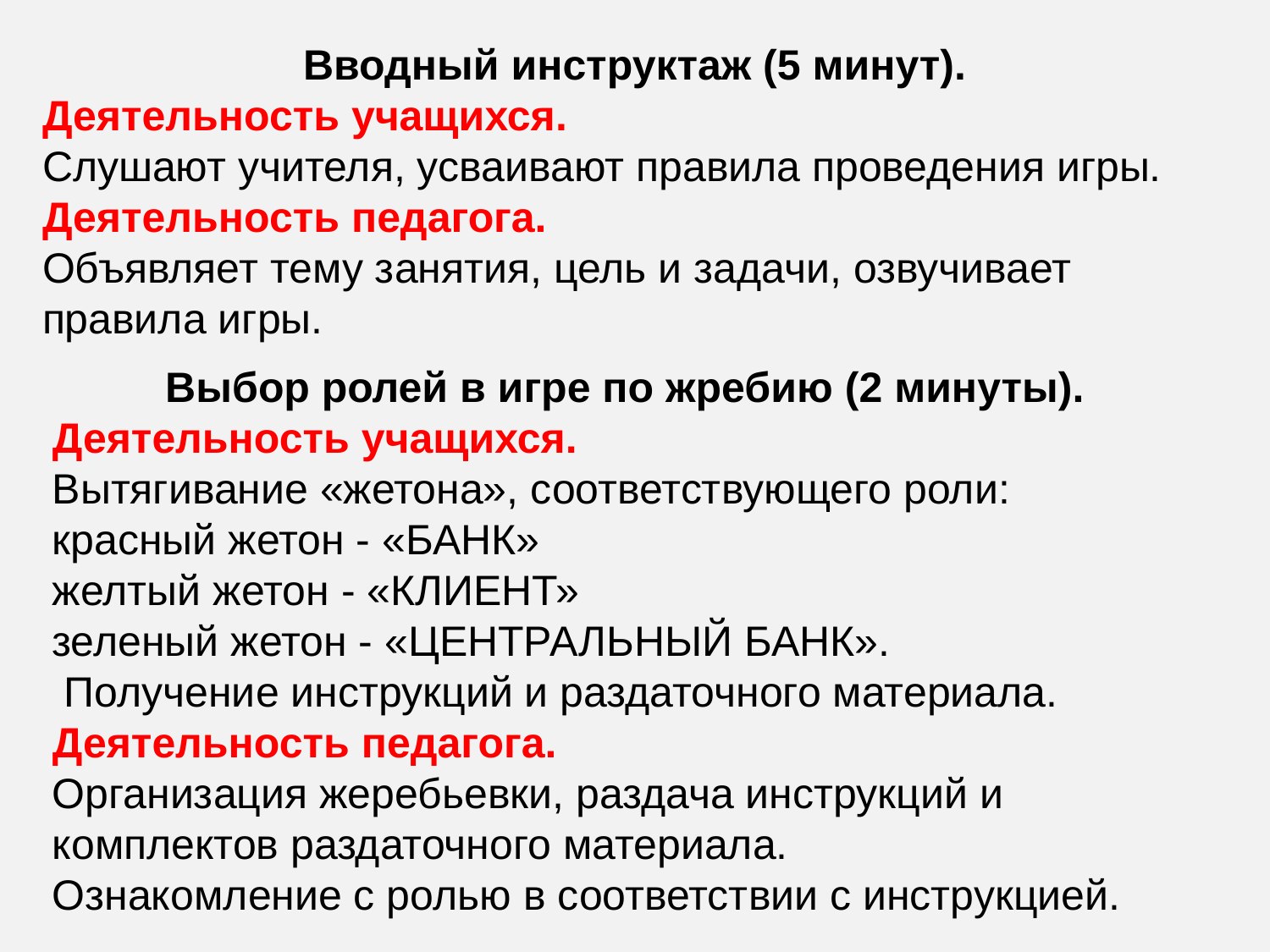

Вводный инструктаж (5 минут).
Деятельность учащихся.
Слушают учителя, усваивают правила проведения игры.
Деятельность педагога.
Объявляет тему занятия, цель и задачи, озвучивает правила игры.
Выбор ролей в игре по жребию (2 минуты).
Деятельность учащихся.
Вытягивание «жетона», соответствующего роли:
красный жетон - «БАНК»
желтый жетон - «КЛИЕНТ»
зеленый жетон - «ЦЕНТРАЛЬНЫЙ БАНК».
 Получение инструкций и раздаточного материала.
Деятельность педагога.
Организация жеребьевки, раздача инструкций и комплектов раздаточного материала.
Ознакомление с ролью в соответствии с инструкцией.